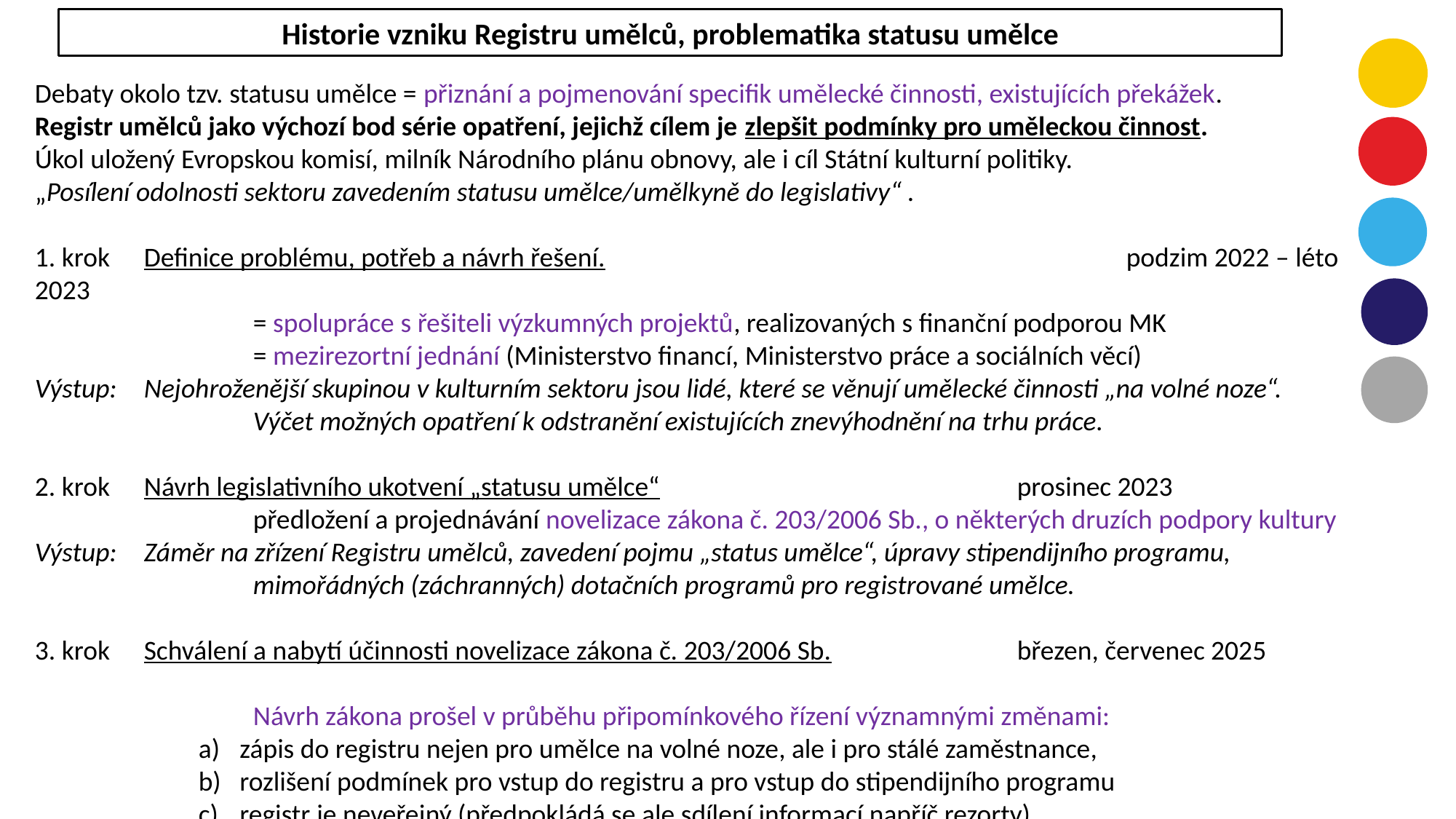

Historie vzniku Registru umělců, problematika statusu umělce

Debaty okolo tzv. statusu umělce = přiznání a pojmenování specifik umělecké činnosti, existujících překážek.
Registr umělců jako výchozí bod série opatření, jejichž cílem je zlepšit podmínky pro uměleckou činnost.
Úkol uložený Evropskou komisí, milník Národního plánu obnovy, ale i cíl Státní kulturní politiky.
„Posílení odolnosti sektoru zavedením statusu umělce/umělkyně do legislativy“ .

1. krok	Definice problému, potřeb a návrh řešení.			 		podzim 2022 – léto 2023
		= spolupráce s řešiteli výzkumných projektů, realizovaných s finanční podporou MK
		= mezirezortní jednání (Ministerstvo financí, Ministerstvo práce a sociálních věcí)
Výstup: 	Nejohroženější skupinou v kulturním sektoru jsou lidé, které se věnují umělecké činnosti „na volné noze“.
		Výčet možných opatření k odstranění existujících znevýhodnění na trhu práce.

2. krok	Návrh legislativního ukotvení „statusu umělce“				prosinec 2023
		předložení a projednávání novelizace zákona č. 203/2006 Sb., o některých druzích podpory kultury
Výstup: 	Záměr na zřízení Registru umělců, zavedení pojmu „status umělce“, úpravy stipendijního programu, 		mimořádných (záchranných) dotačních programů pro registrované umělce.

3. krok	Schválení a nabytí účinnosti novelizace zákona č. 203/2006 Sb.		březen, červenec 2025
	Návrh zákona prošel v průběhu připomínkového řízení významnými změnami:
zápis do registru nejen pro umělce na volné noze, ale i pro stálé zaměstnance,
rozlišení podmínek pro vstup do registru a pro vstup do stipendijního programu
registr je neveřejný (předpokládá se ale sdílení informací napříč rezorty)
Výstup:	Zahájení příjmu žádostí o zápis do registru od 1. 7. 2025, příprava nové koncepce stipendijního programu